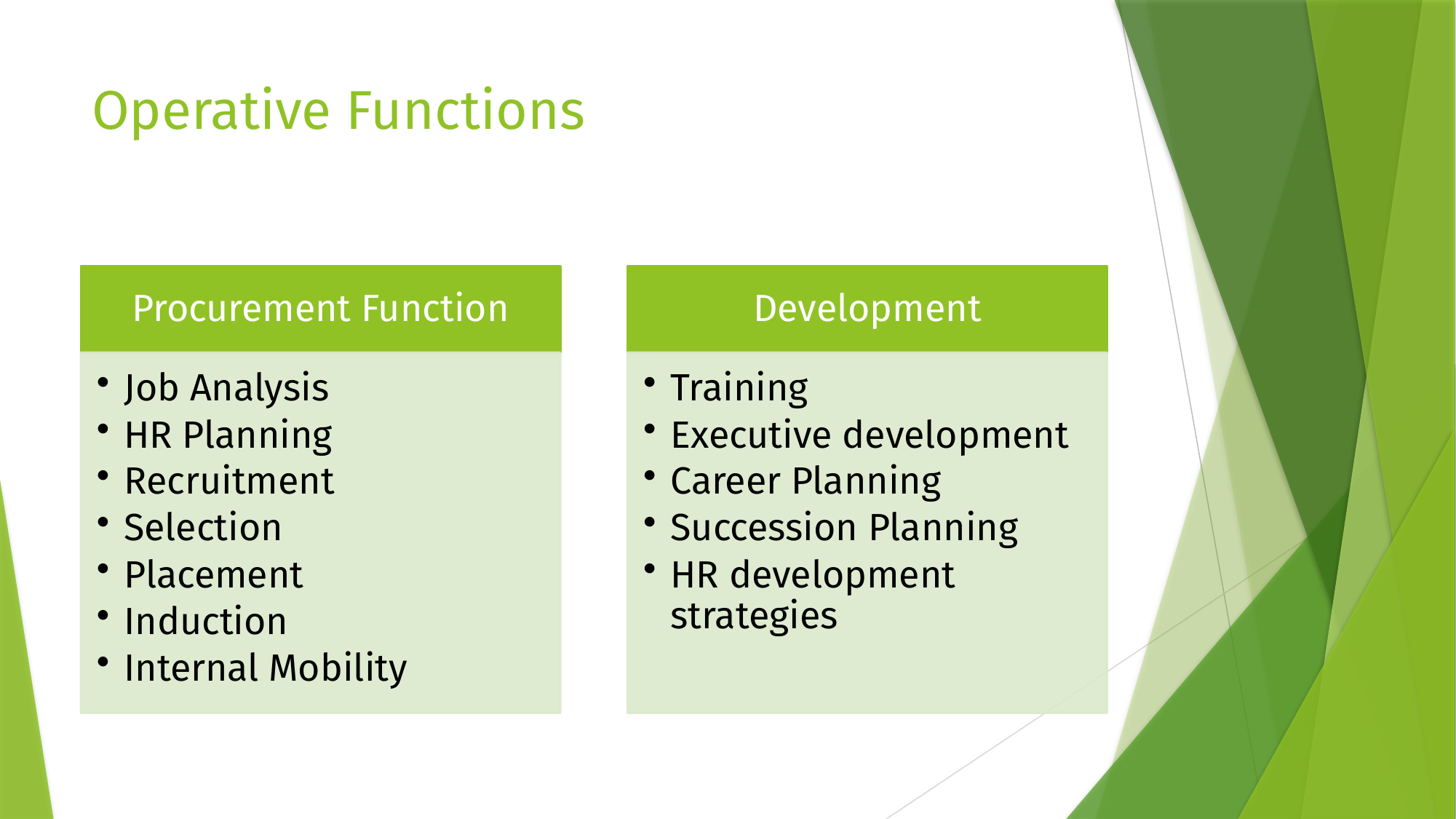

# Operative Functions
Procurement Function
Job Analysis
HR Planning
Recruitment
Selection
Placement
Induction
Internal Mobility
Development
Training
Executive development
Career Planning
Succession Planning
HR development strategies